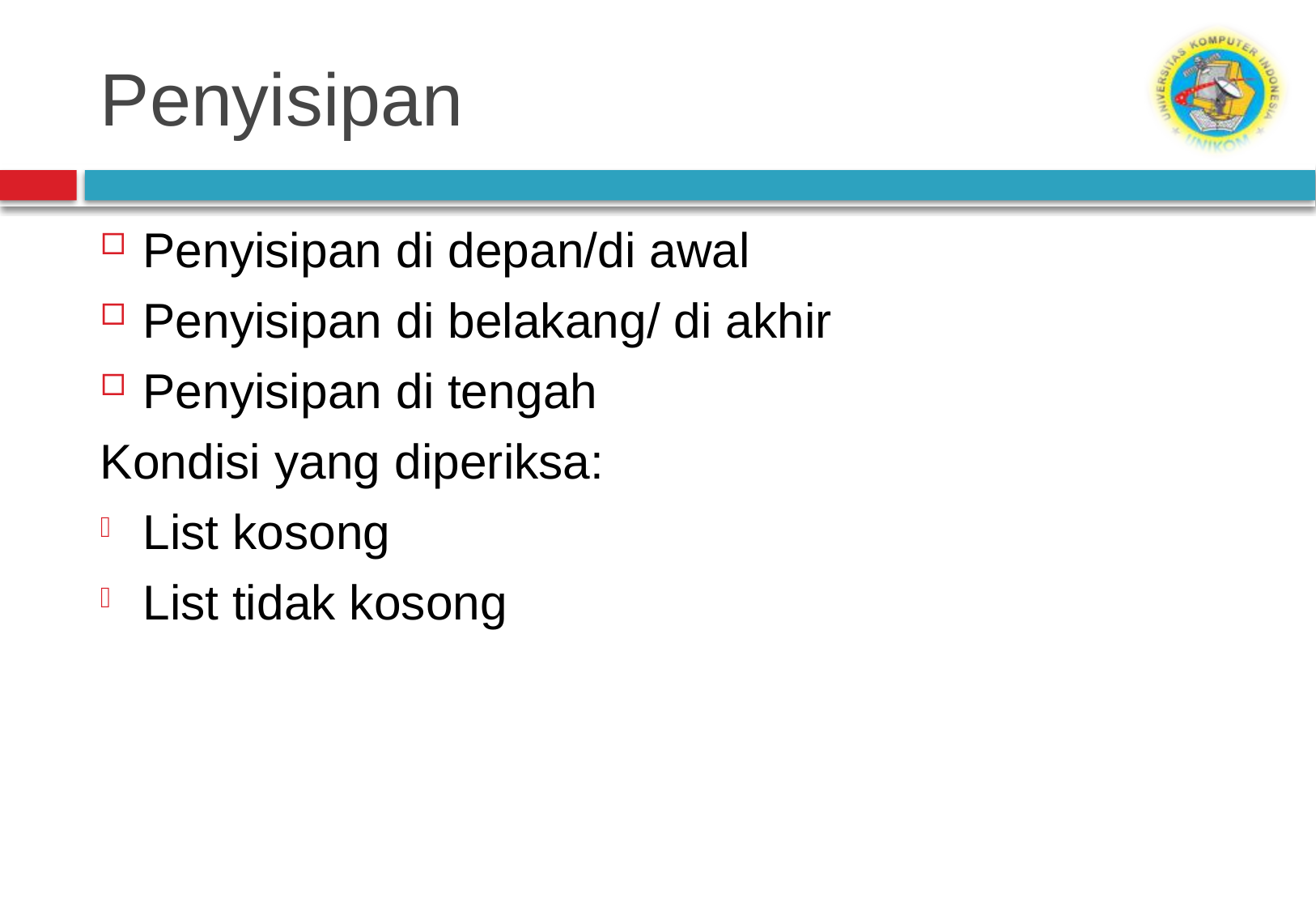

# Penyisipan
Penyisipan di depan/di awal
Penyisipan di belakang/ di akhir
Penyisipan di tengah
Kondisi yang diperiksa:
List kosong
List tidak kosong